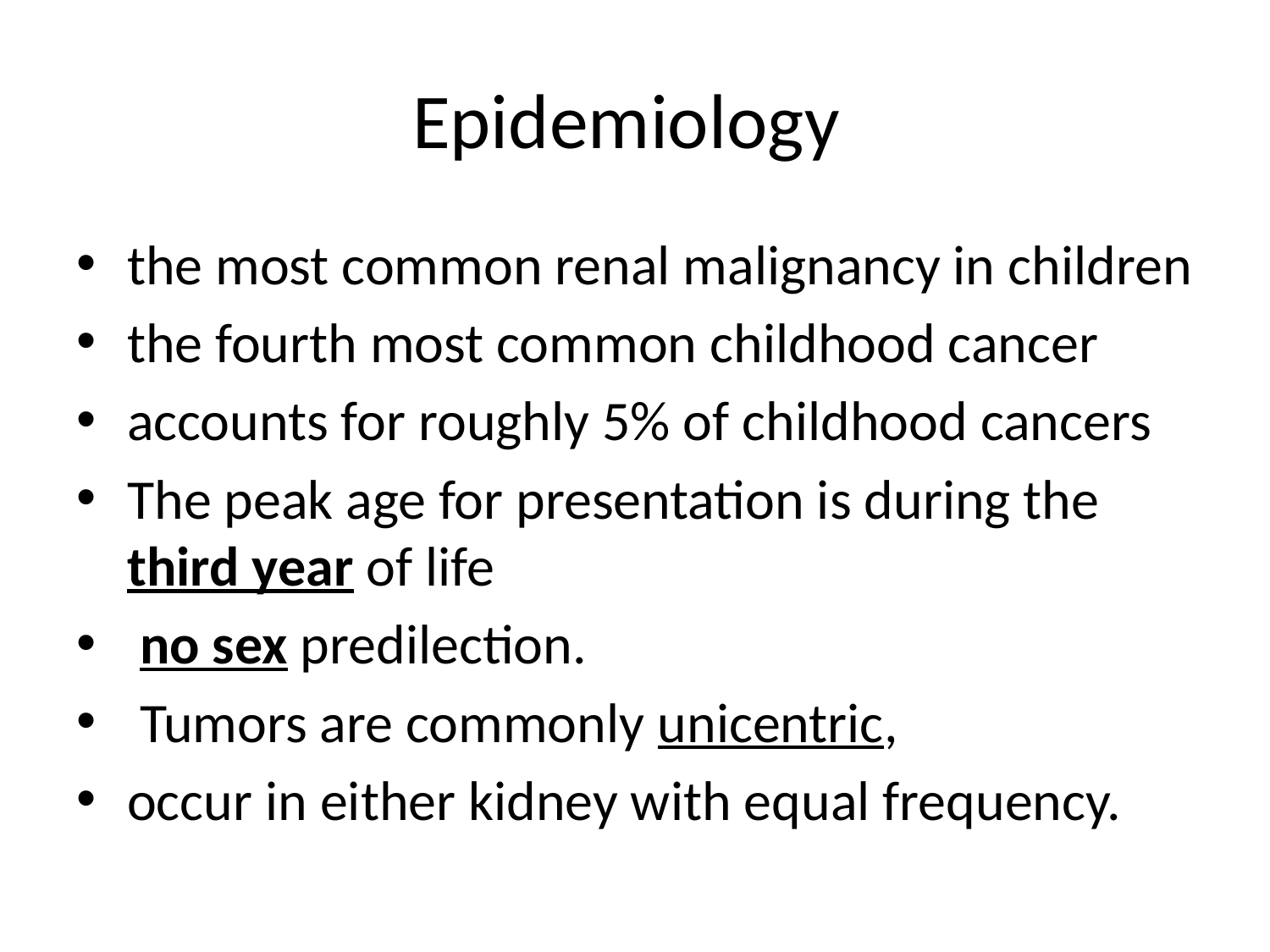

# Epidemiology
the most common renal malignancy in children
the fourth most common childhood cancer
accounts for roughly 5% of childhood cancers
The peak age for presentation is during the third year of life
 no sex predilection.
 Tumors are commonly unicentric,
occur in either kidney with equal frequency.